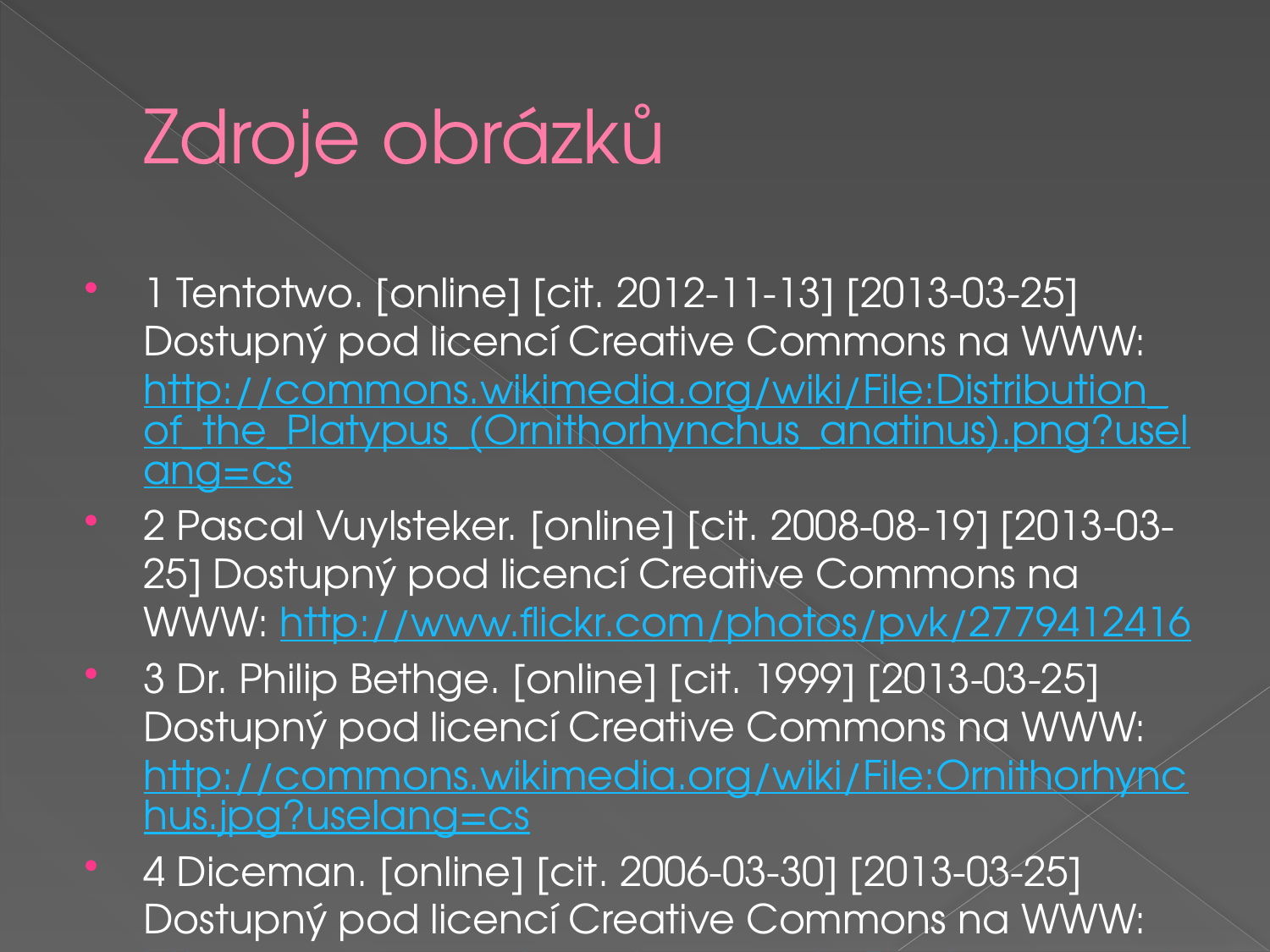

# Zdroje obrázků
1 Tentotwo. [online] [cit. 2012-11-13] [2013-03-25] Dostupný pod licencí Creative Commons na WWW: http://commons.wikimedia.org/wiki/File:Distribution_of_the_Platypus_(Ornithorhynchus_anatinus).png?uselang=cs
2 Pascal Vuylsteker. [online] [cit. 2008-08-19] [2013-03-25] Dostupný pod licencí Creative Commons na WWW: http://www.flickr.com/photos/pvk/2779412416
3 Dr. Philip Bethge. [online] [cit. 1999] [2013-03-25] Dostupný pod licencí Creative Commons na WWW: http://commons.wikimedia.org/wiki/File:Ornithorhynchus.jpg?uselang=cs
4 Diceman. [online] [cit. 2006-03-30] [2013-03-25] Dostupný pod licencí Creative Commons na WWW: http://commons.wikimedia.org/wiki/File:Ameisenigel.jpg